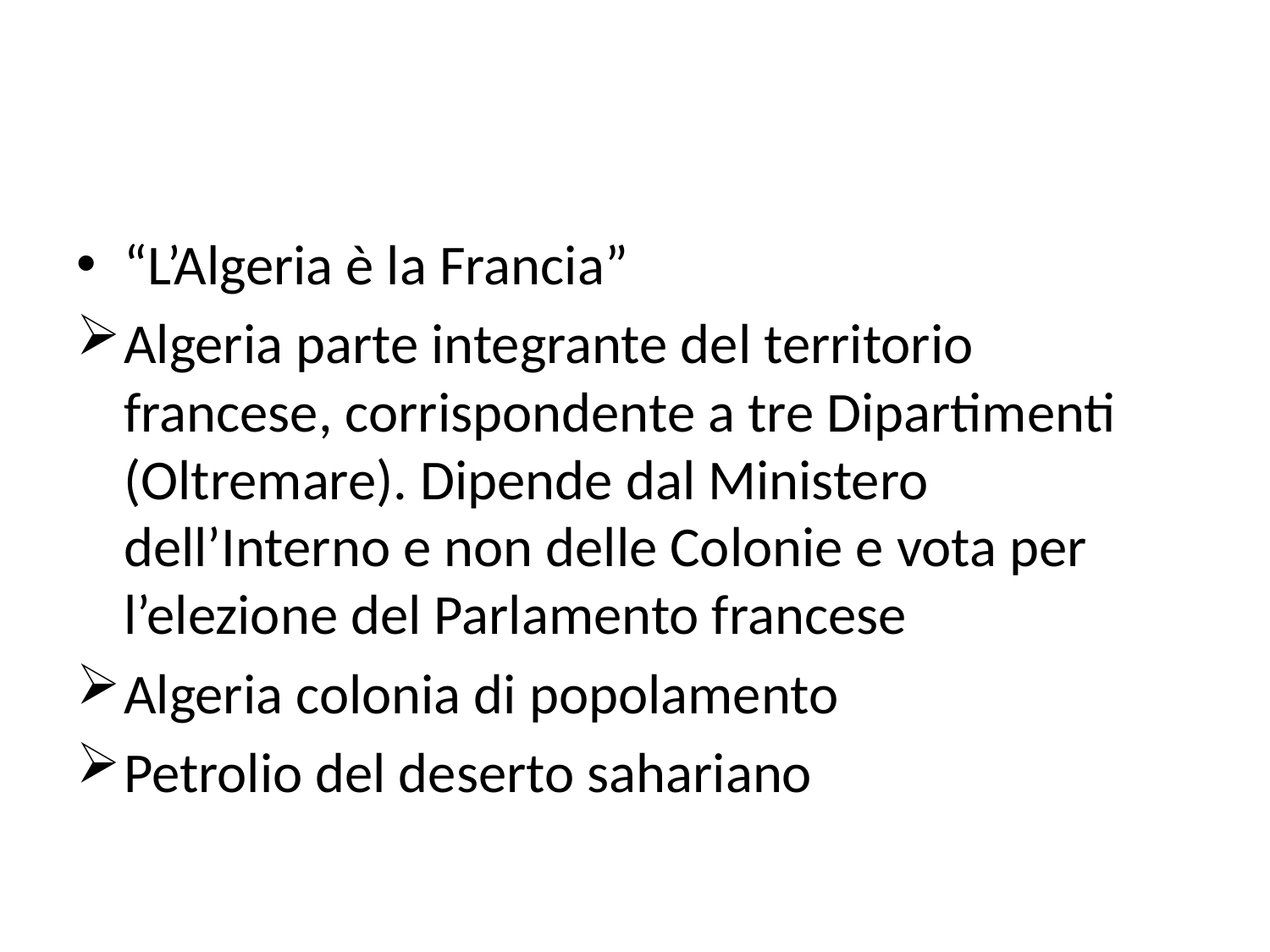

#
“L’Algeria è la Francia”
Algeria parte integrante del territorio francese, corrispondente a tre Dipartimenti (Oltremare). Dipende dal Ministero dell’Interno e non delle Colonie e vota per l’elezione del Parlamento francese
Algeria colonia di popolamento
Petrolio del deserto sahariano